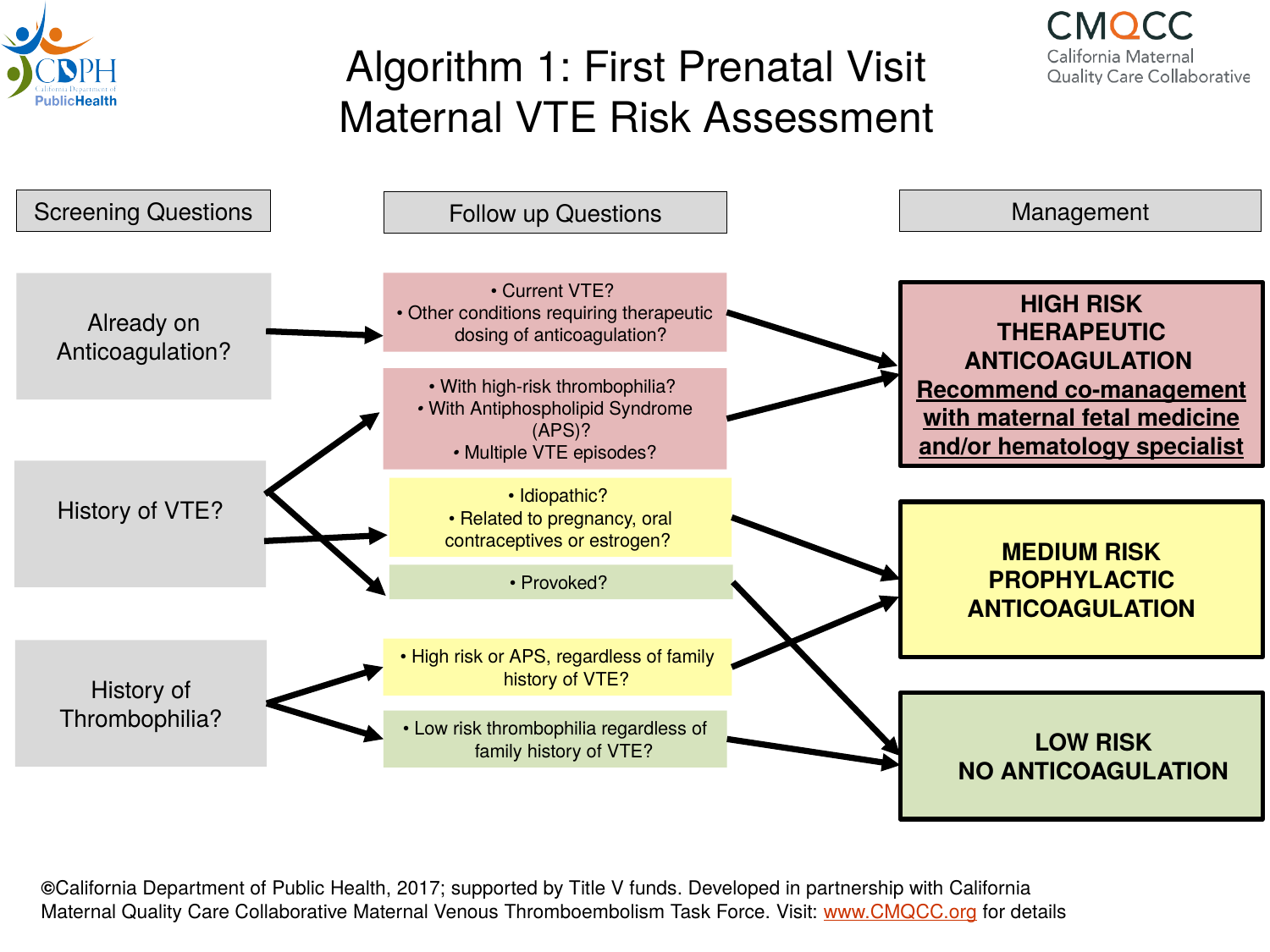

# Algorithm 1: First Prenatal Visit Maternal VTE Risk Assessment
Screening Questions
Management
Follow up Questions
• Current VTE?
• Other conditions requiring therapeutic dosing of anticoagulation?

Already on Anticoagulation?

HIGH RISK
THERAPEUTIC ANTICOAGULATION
Recommend co-management with maternal fetal medicine and/or hematology specialist
• With high-risk thrombophilia?
• With Antiphospholipid Syndrome (APS)?
• Multiple VTE episodes?

History of VTE?

• Idiopathic?
• Related to pregnancy, oral contraceptives or estrogen?

MEDIUM RISK
PROPHYLACTIC ANTICOAGULATION

• Provoked?
• High risk or APS, regardless of family history of VTE?

History of Thrombophilia?

LOW RISK
NO ANTICOAGULATION

• Low risk thrombophilia regardless of family history of VTE?
©California Department of Public Health, 2017; supported by Title V funds. Developed in partnership with California Maternal Quality Care Collaborative Maternal Venous Thromboembolism Task Force. Visit: www.CMQCC.org for details